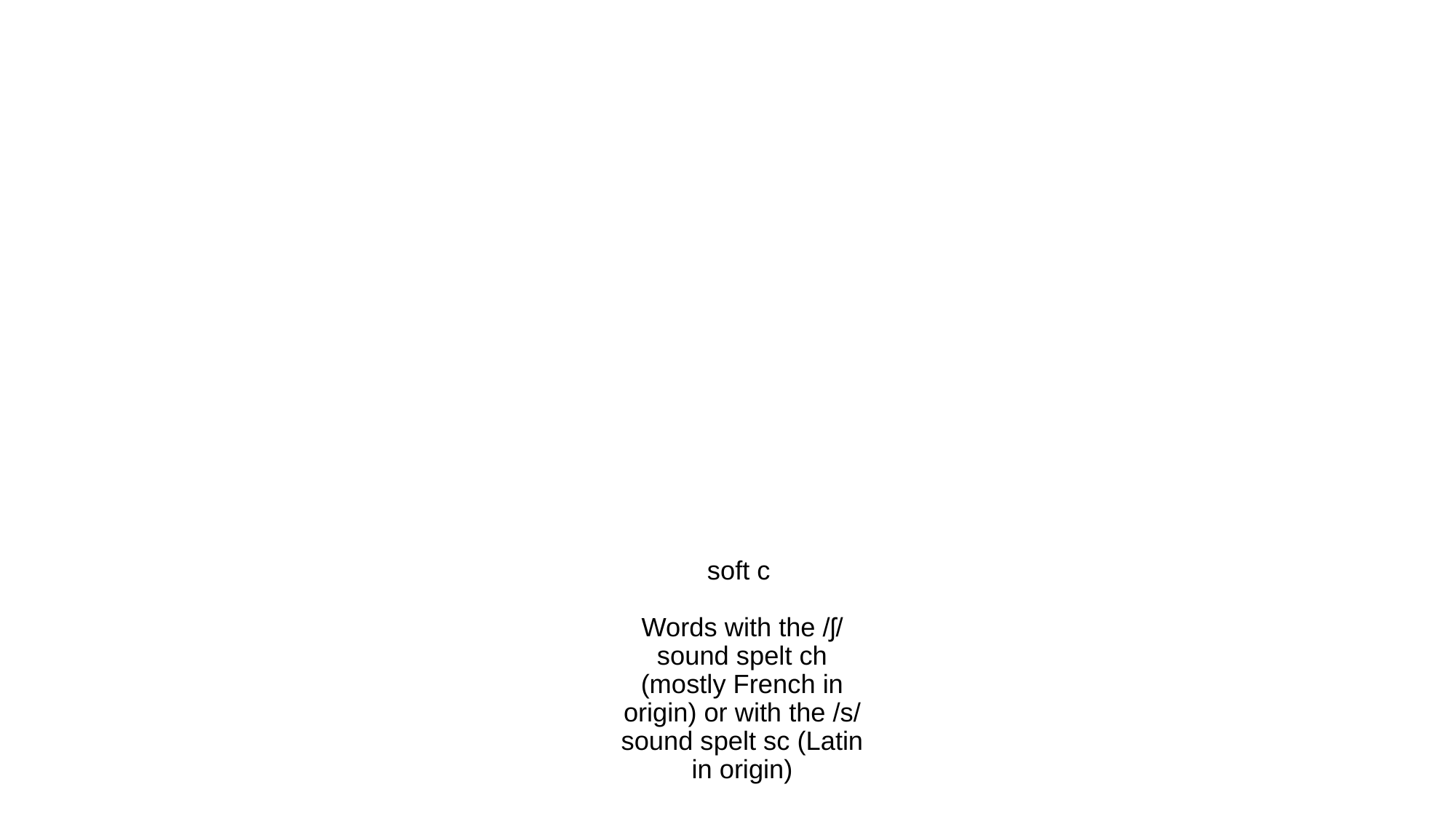

# soft c Words with the /ʃ/ sound spelt ch (mostly French in origin) or with the /s/ sound spelt sc (Latin in origin)